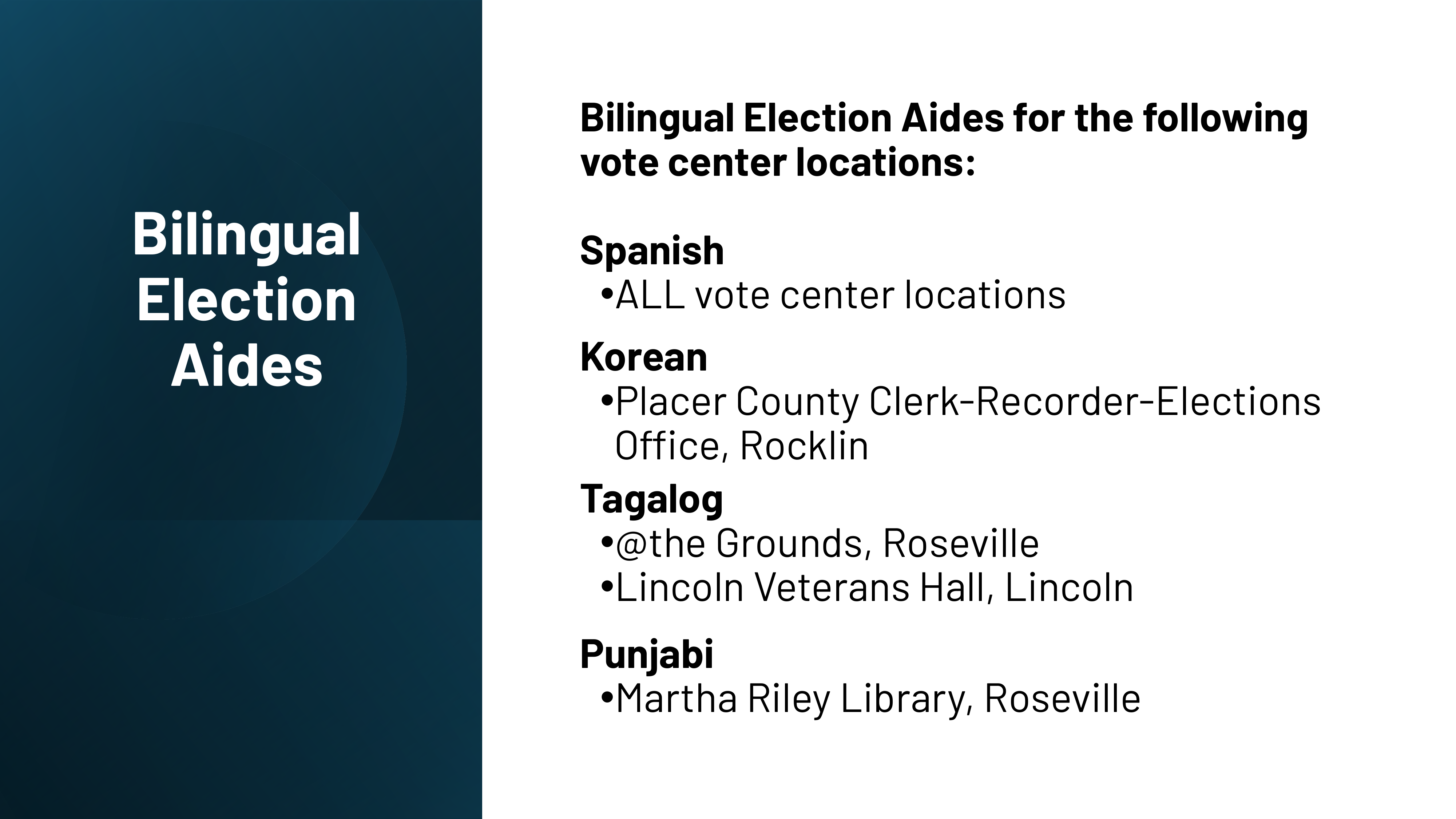

# Bilingual Election Aides
Bilingual Election Aides for the following vote center locations:

Spanish
ALL vote center locations
Korean
Placer County Clerk-Recorder-Elections Office, Rocklin
Tagalog
@the Grounds, Roseville
Lincoln Veterans Hall, Lincoln
Punjabi
Martha Riley Library, Roseville